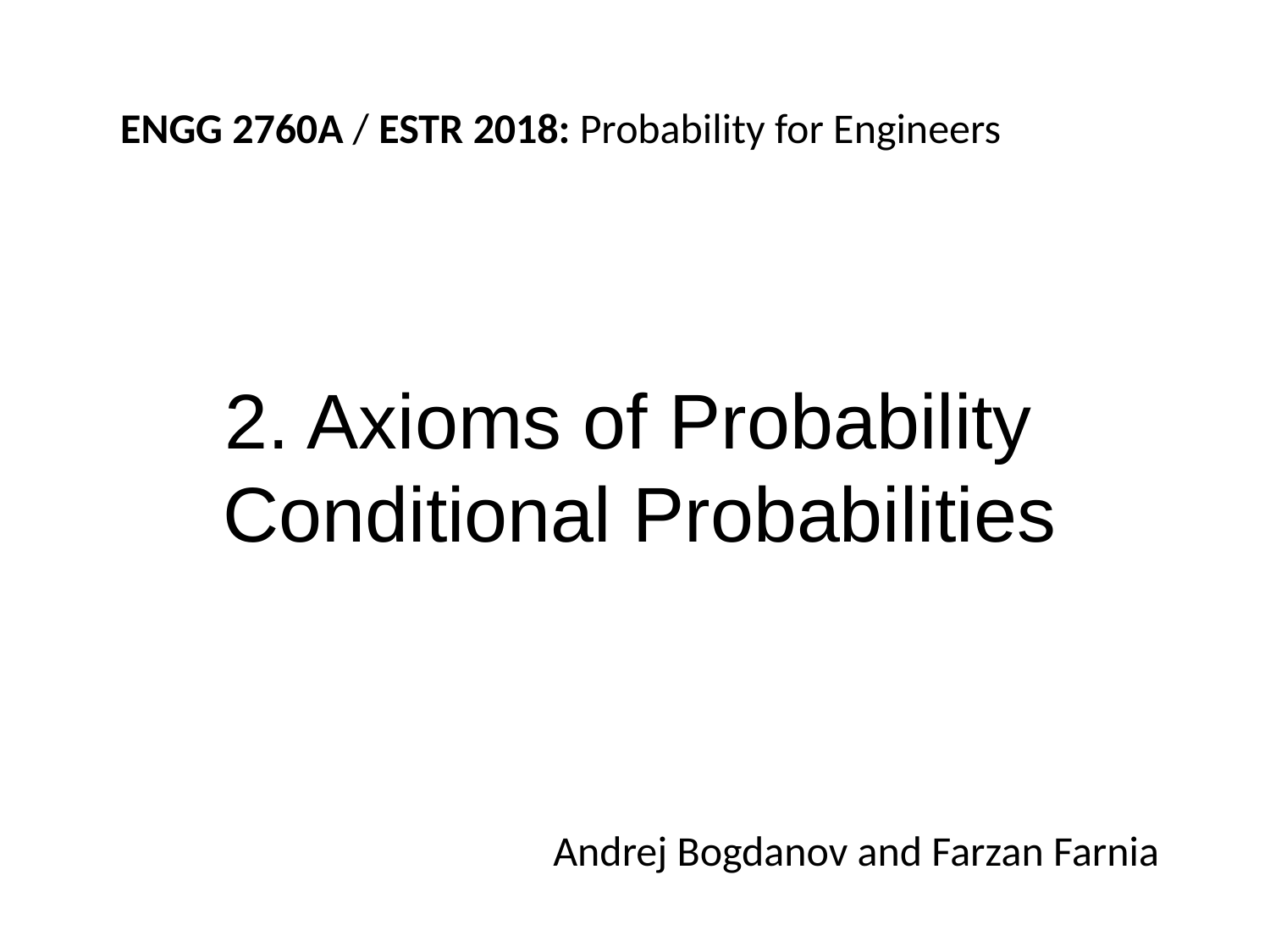

# 2. Axioms of Probability Conditional Probabilities